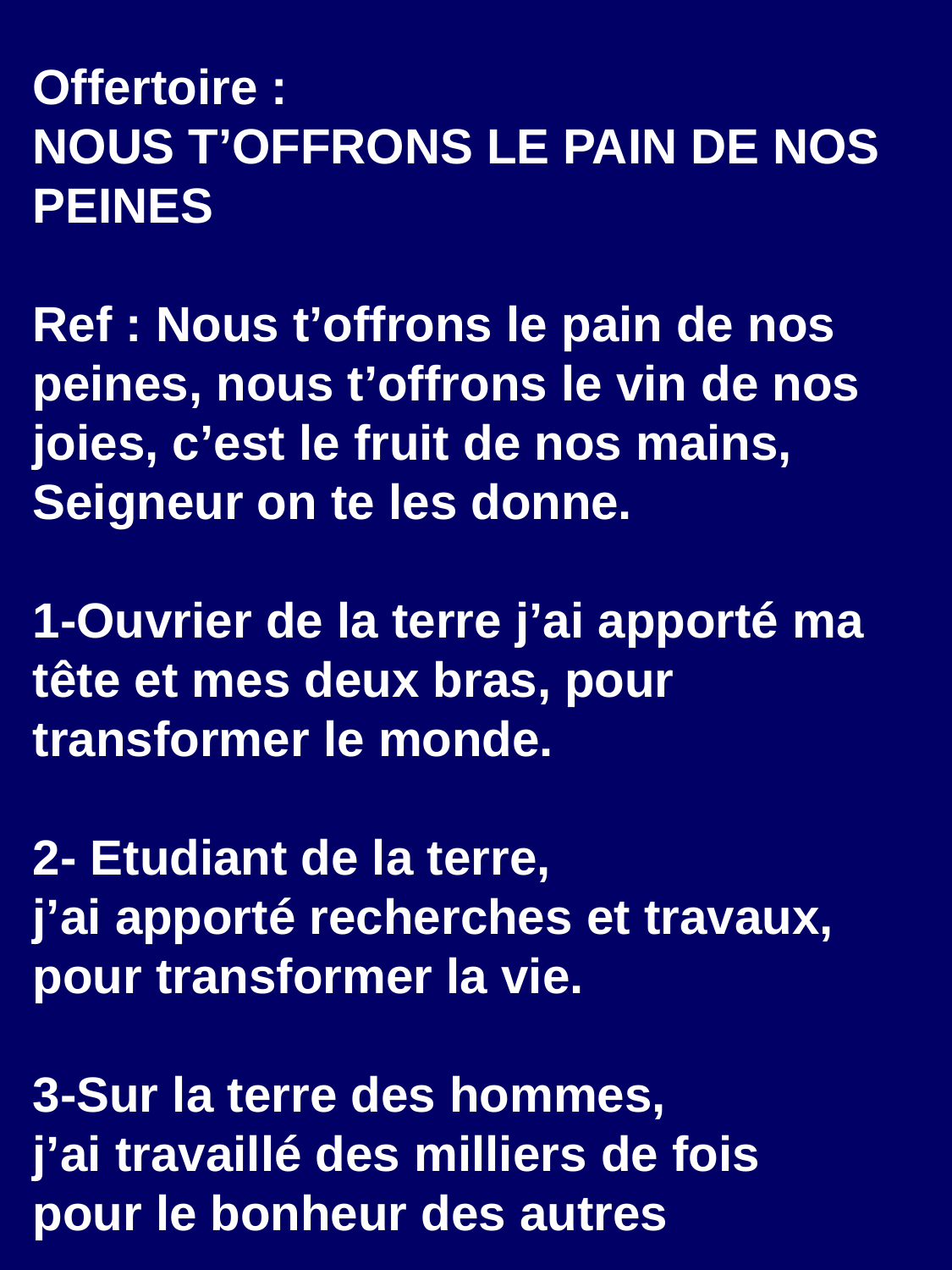

Offertoire :
NOUS T’OFFRONS LE PAIN DE NOS PEINES

Ref : Nous t’offrons le pain de nos peines, nous t’offrons le vin de nos joies, c’est le fruit de nos mains, Seigneur on te les donne.

1-Ouvrier de la terre j’ai apporté ma tête et mes deux bras, pour transformer le monde.

2- Etudiant de la terre,
j’ai apporté recherches et travaux,
pour transformer la vie.

3-Sur la terre des hommes,
j’ai travaillé des milliers de fois
pour le bonheur des autres